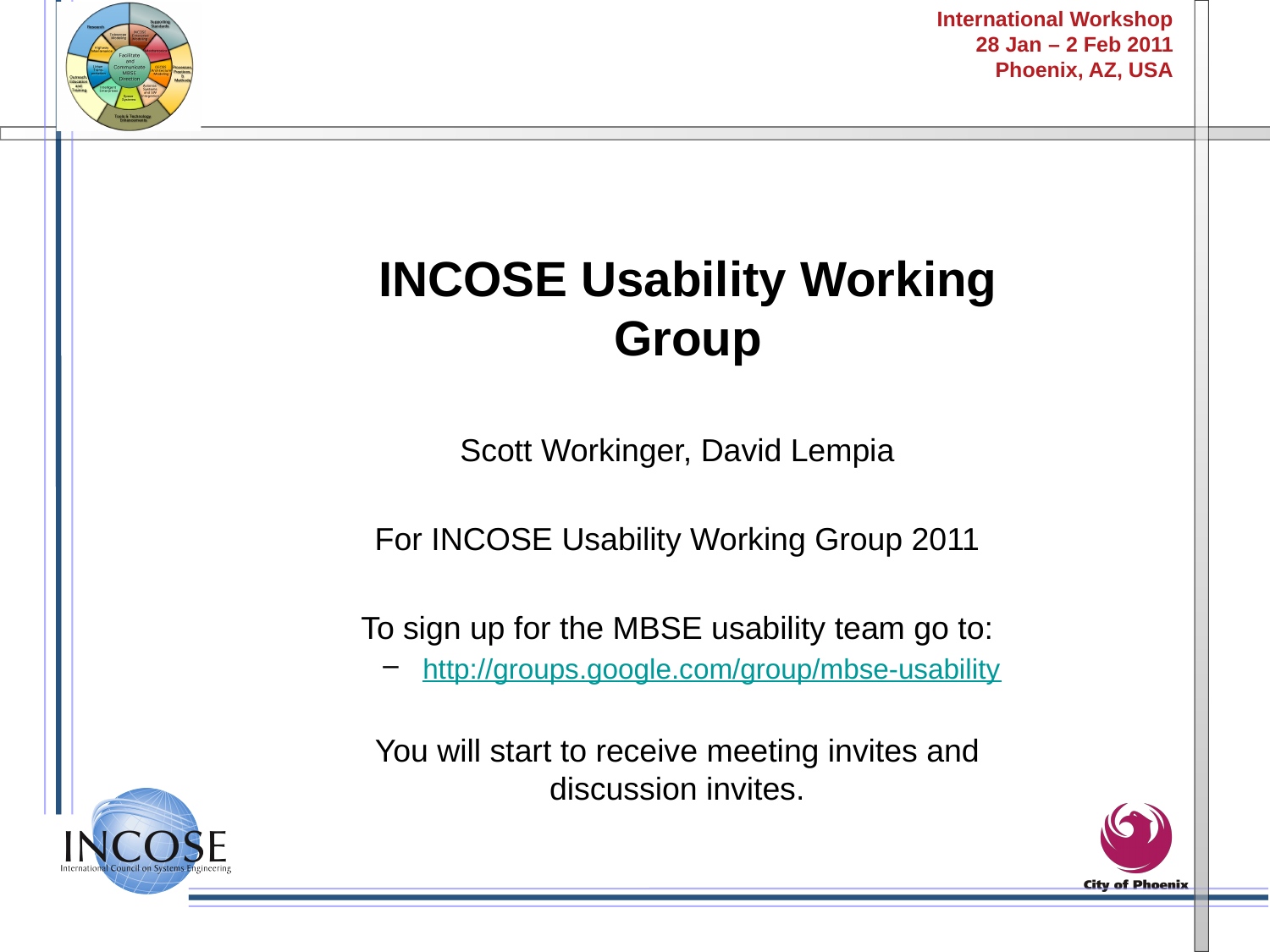

# INCOSE Usability Working Group
Scott Workinger, David Lempia

For INCOSE Usability Working Group 2011

To sign up for the MBSE usability team go to:
http://groups.google.com/group/mbse-usability

You will start to receive meeting invites and discussion invites.